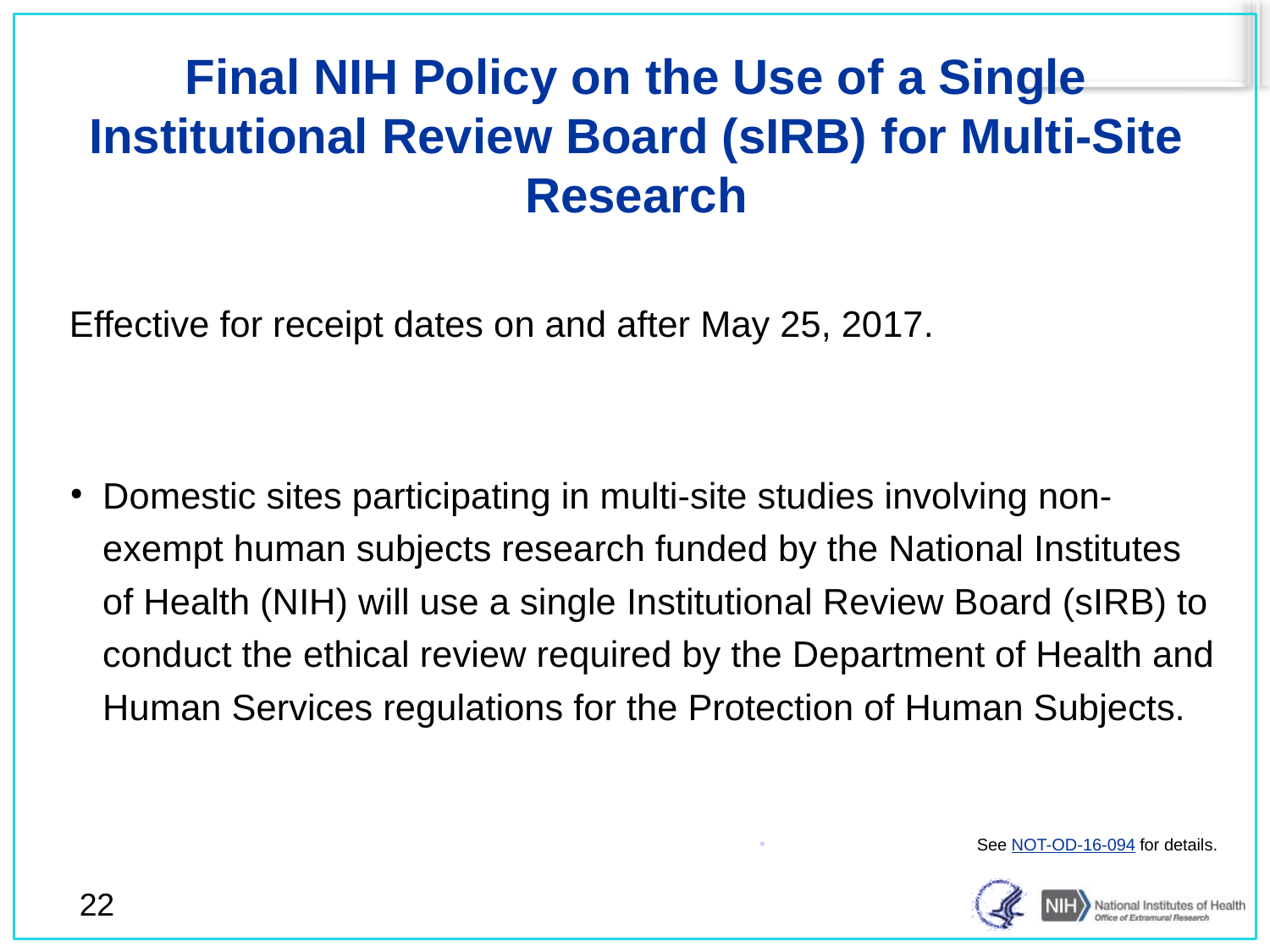

# Final NIH Policy on the Use of a Single Institutional Review Board (sIRB) for Multi-Site Research
Effective for receipt dates on and after May 25, 2017.

Domestic sites participating in multi-site studies involving non-exempt human subjects research funded by the National Institutes of Health (NIH) will use a single Institutional Review Board (sIRB) to conduct the ethical review required by the Department of Health and Human Services regulations for the Protection of Human Subjects.

See NOT-OD-16-094 for details.

22